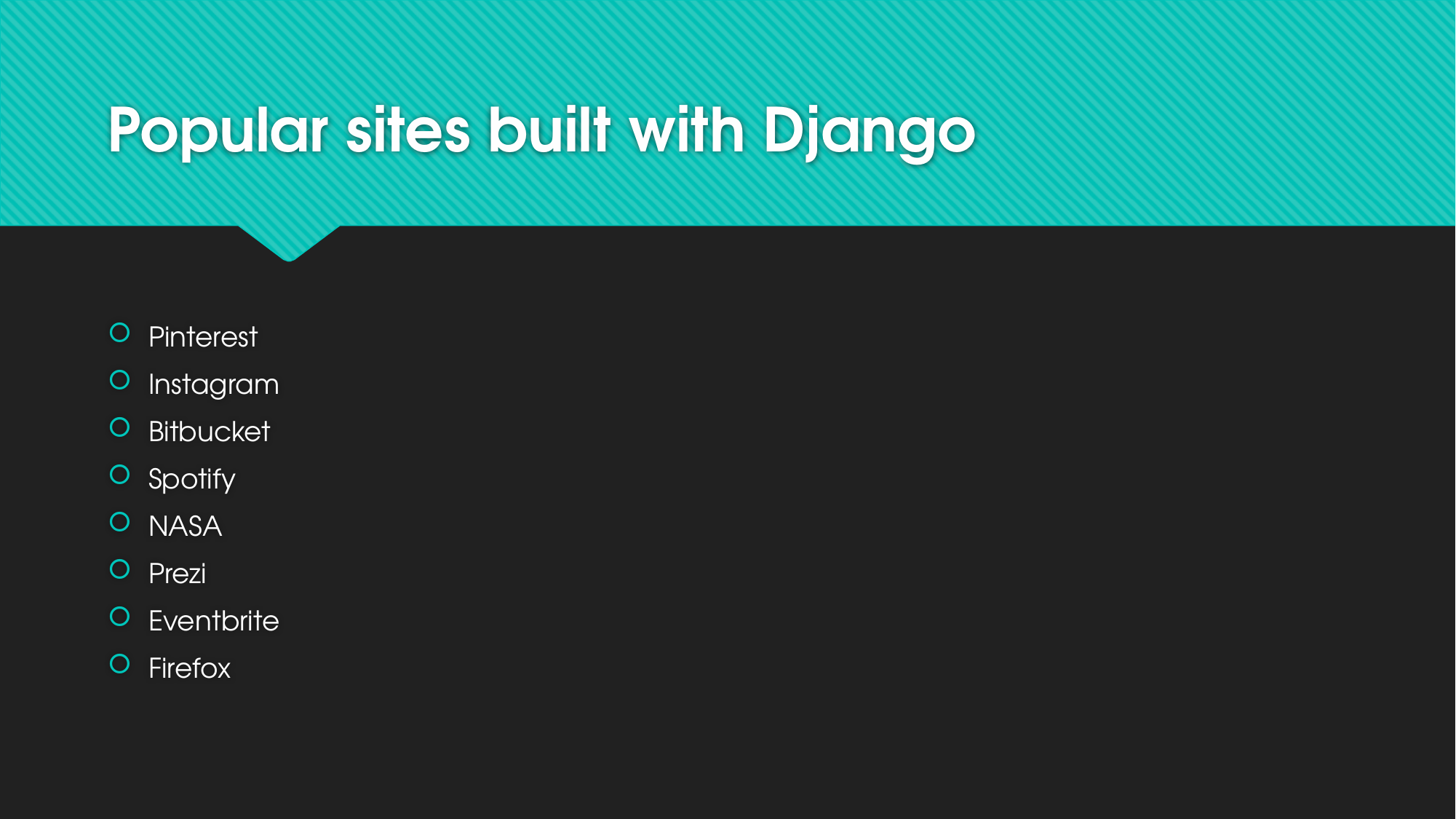

# Popular sites built with Django
Pinterest
Instagram
Bitbucket
Spotify
NASA
Prezi
Eventbrite
Firefox